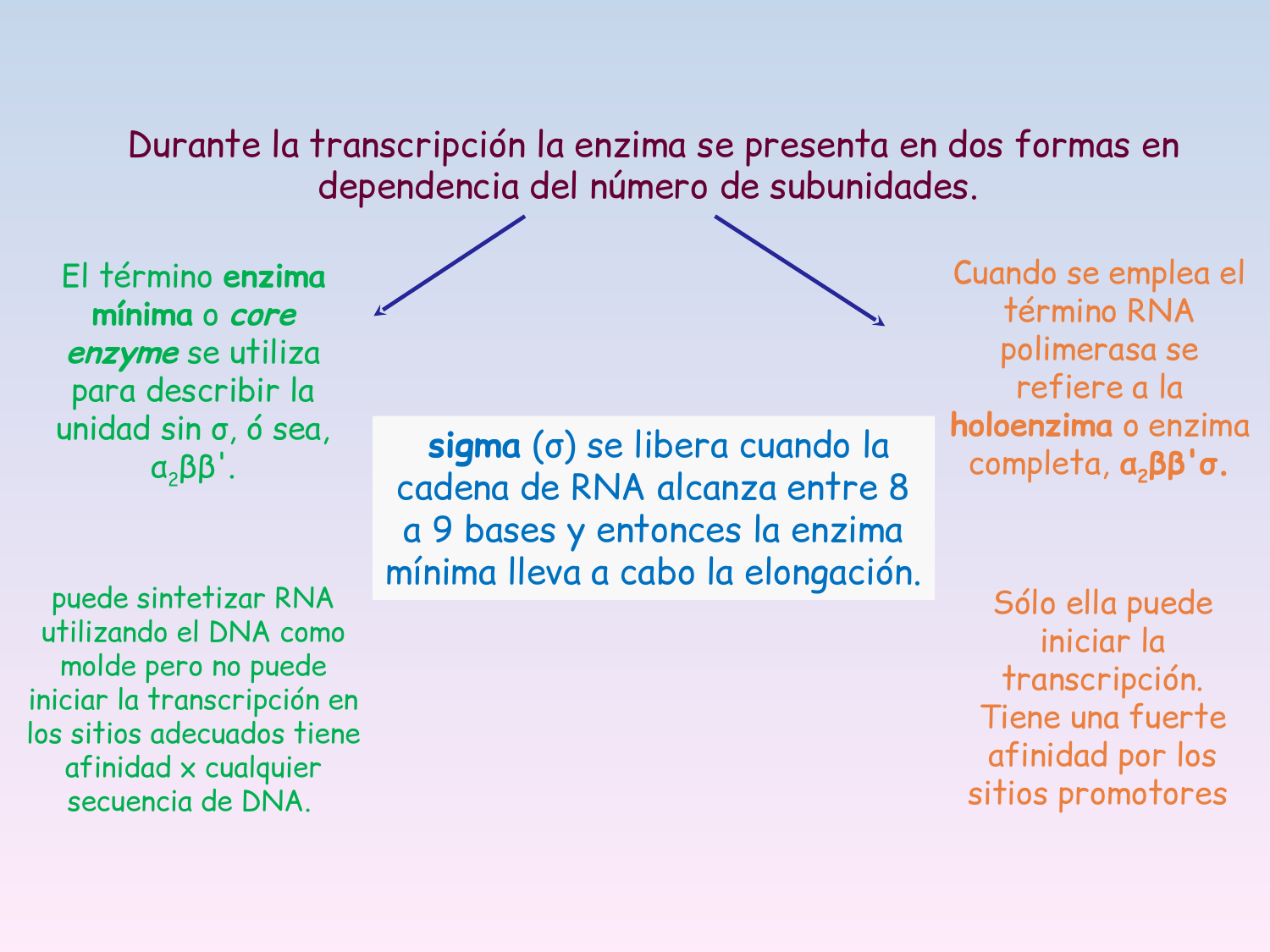

Durante la transcripción la enzima se presenta en dos formas en dependencia del número de subunidades.

Cuando se emplea el término RNA polimerasa se refiere a la holoenzima o enzima completa, α2ββ'σ.
El término enzima mínima o core enzyme se utiliza para describir la unidad sin σ, ó sea, α2ββ'.
 sigma (σ) se libera cuando la cadena de RNA alcanza entre 8 a 9 bases y entonces la enzima mínima lleva a cabo la elongación.
puede sintetizar RNA utilizando el DNA como molde pero no puede iniciar la transcripción en los sitios adecuados tiene afinidad x cualquier secuencia de DNA.
Sólo ella puede iniciar la transcripción. Tiene una fuerte afinidad por los sitios promotores